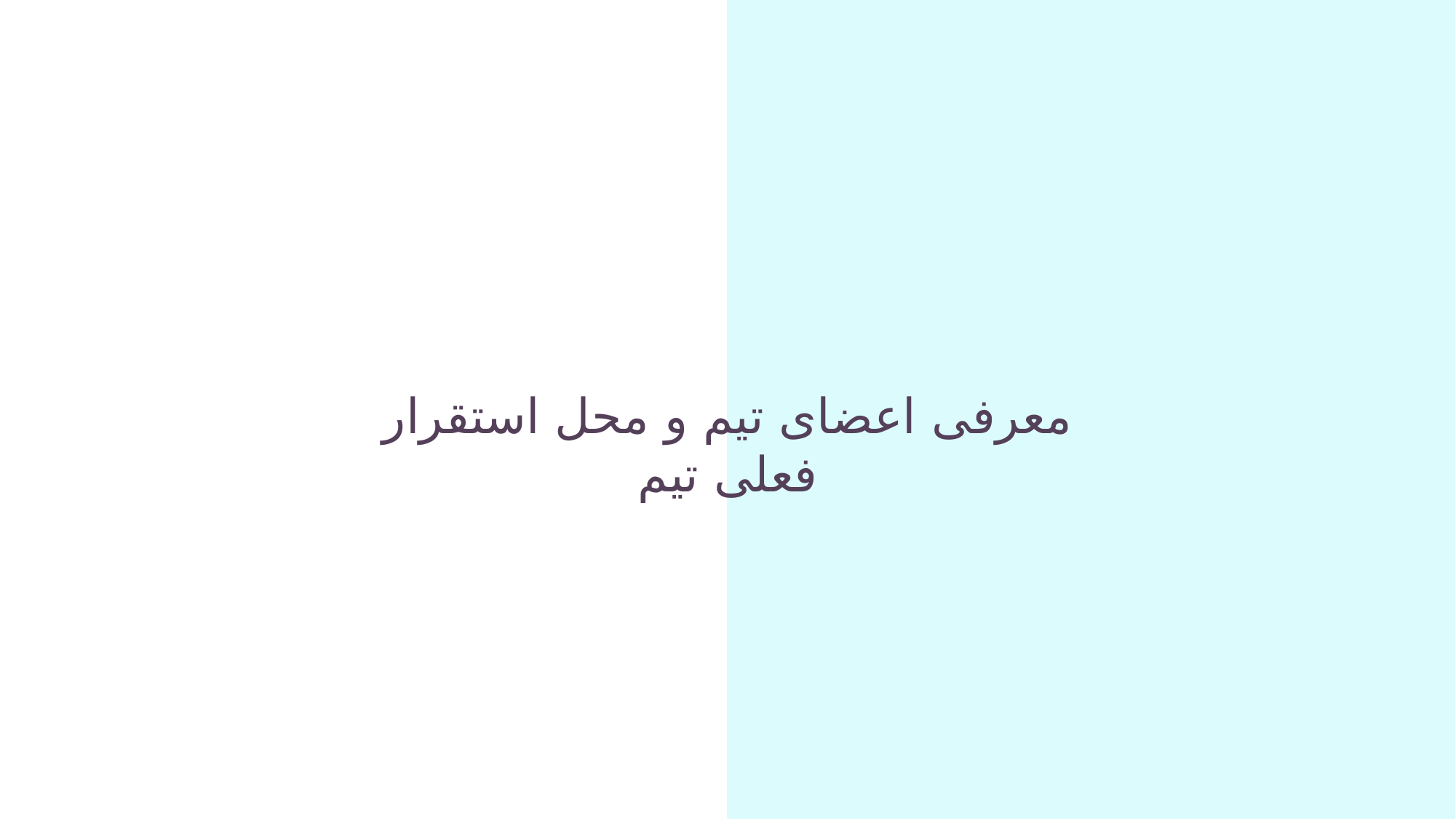

معرفی اعضای تیم و محل استقرار فعلی تیم